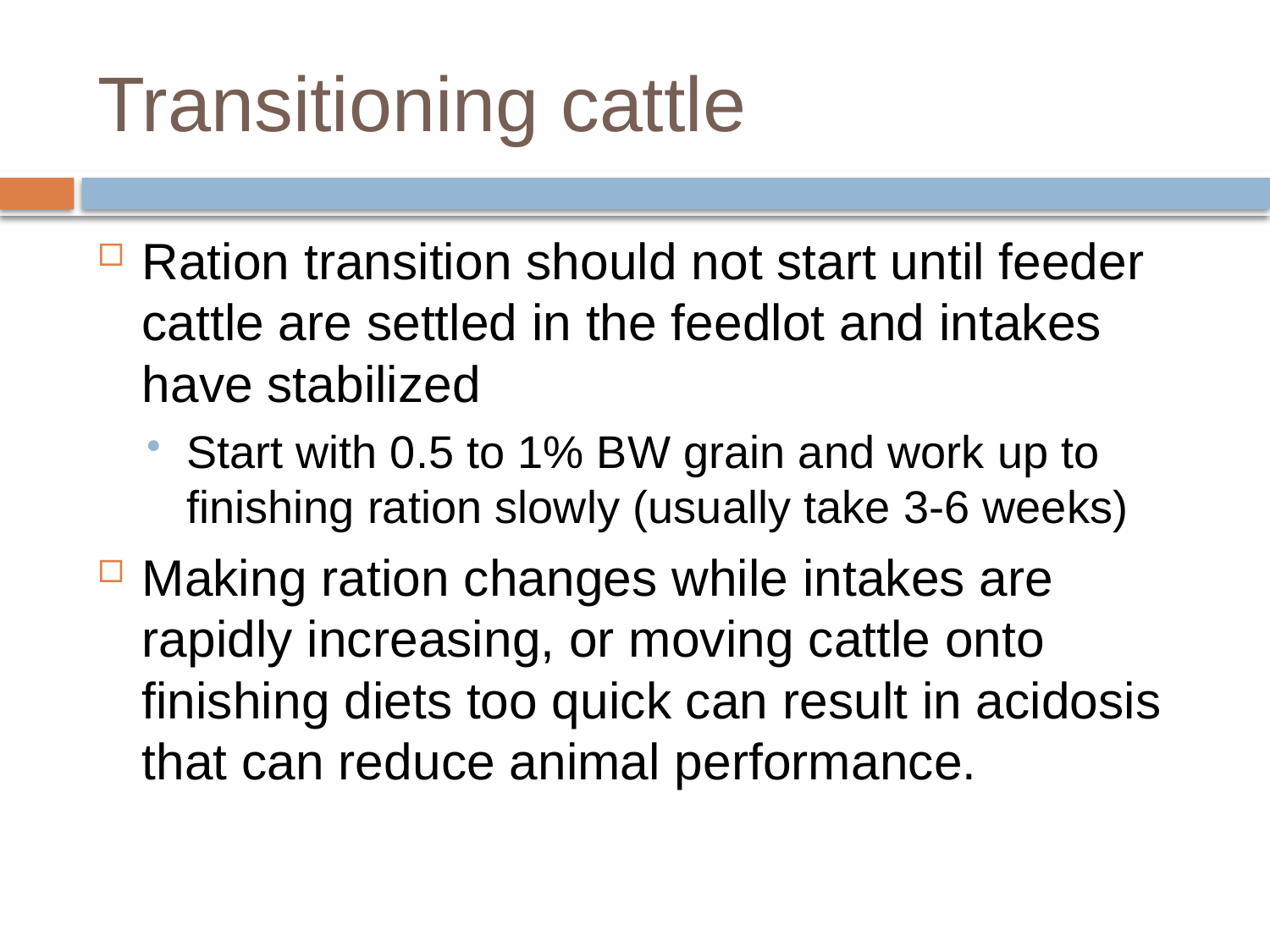

# Transitioning cattle
Ration transition should not start until feeder cattle are settled in the feedlot and intakes have stabilized
Start with 0.5 to 1% BW grain and work up to finishing ration slowly (usually take 3-6 weeks)
Making ration changes while intakes are rapidly increasing, or moving cattle onto finishing diets too quick can result in acidosis that can reduce animal performance.